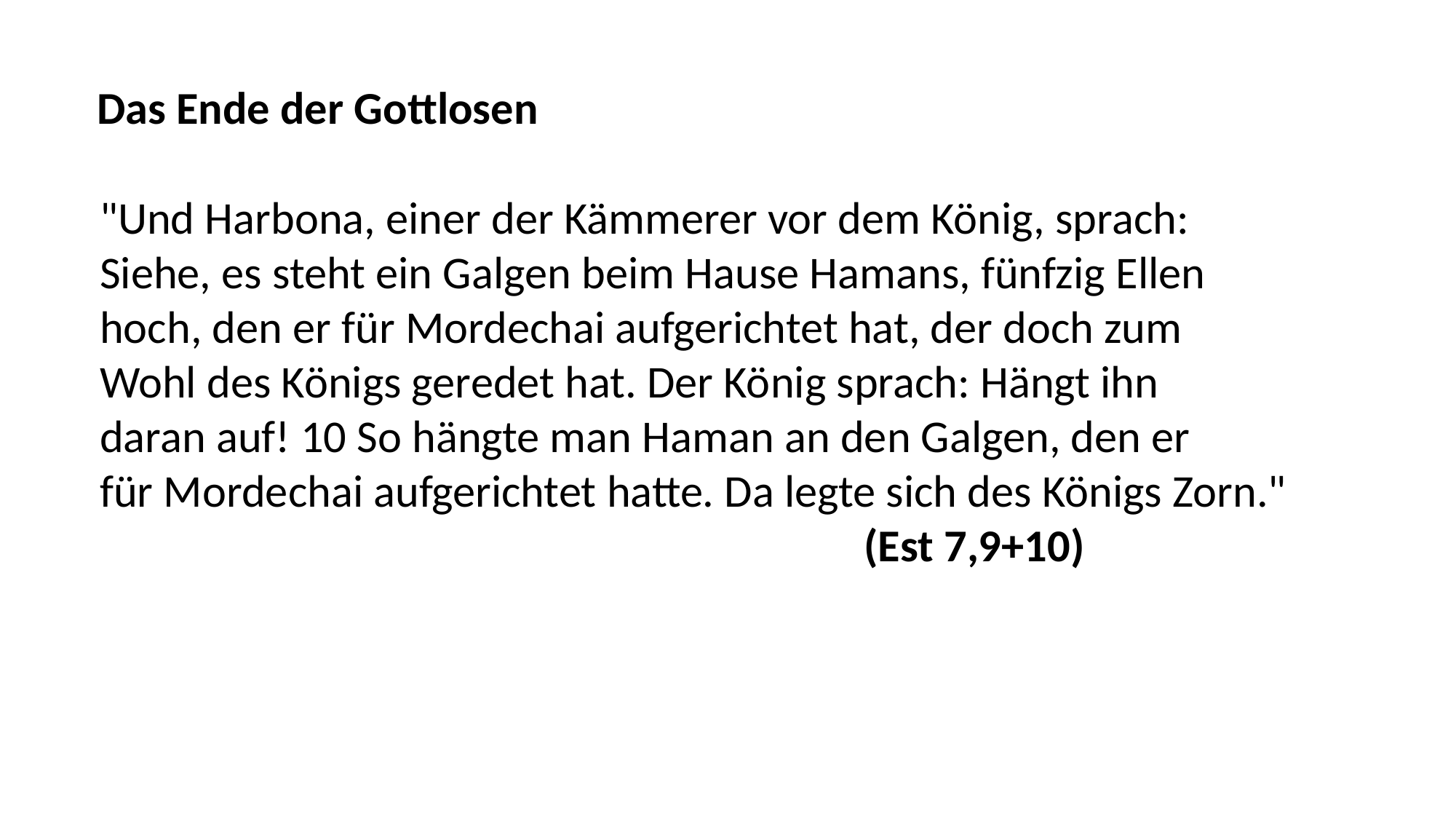

Das Ende der Gottlosen
"Und Harbona, einer der Kämmerer vor dem König, sprach:
Siehe, es steht ein Galgen beim Hause Hamans, fünfzig Ellen
hoch, den er für Mordechai aufgerichtet hat, der doch zum
Wohl des Königs geredet hat. Der König sprach: Hängt ihn
daran auf! 10 So hängte man Haman an den Galgen, den er
für Mordechai aufgerichtet hatte. Da legte sich des Königs Zorn."
							(Est 7,9+10)